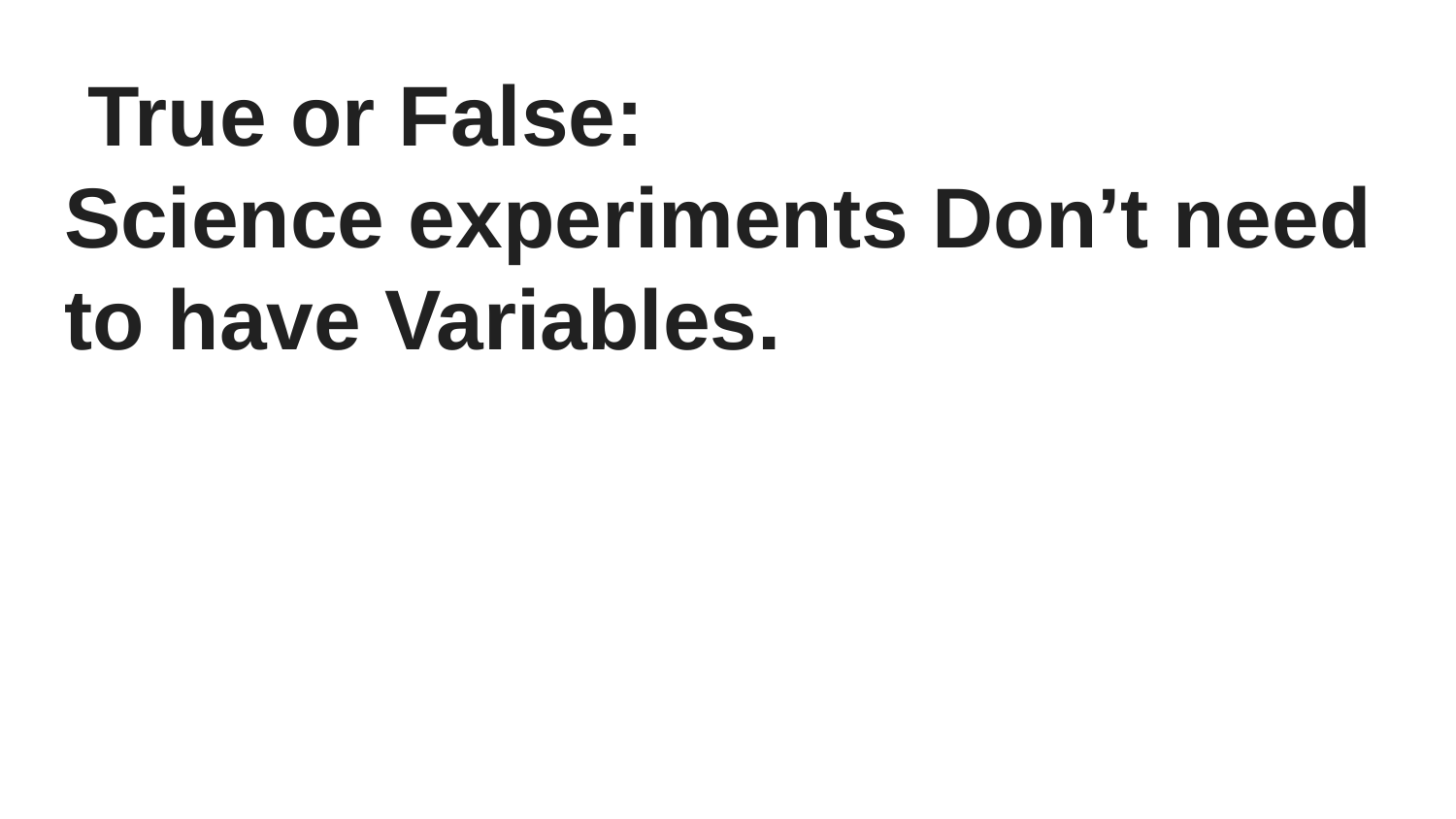

# True or False:
Science experiments Don’t need to have Variables.